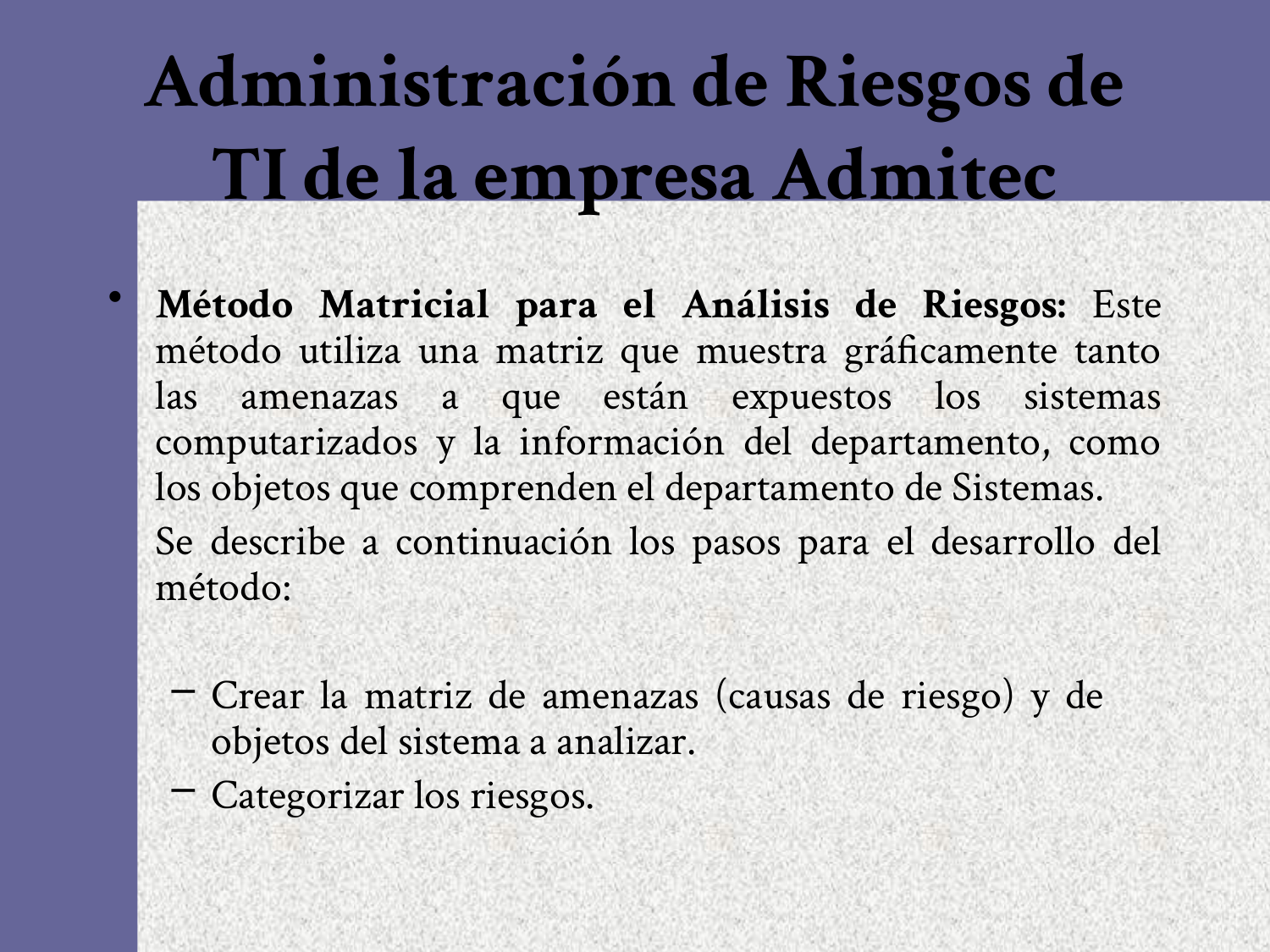

# Administración de Riesgos de TI de la empresa Admitec
Método Matricial para el Análisis de Riesgos: Este método utiliza una matriz que muestra gráficamente tanto las amenazas a que están expuestos los sistemas computarizados y la información del departamento, como los objetos que comprenden el departamento de Sistemas.
	Se describe a continuación los pasos para el desarrollo del método:

Crear la matriz de amenazas (causas de riesgo) y de 	objetos del sistema a analizar.
Categorizar los riesgos.